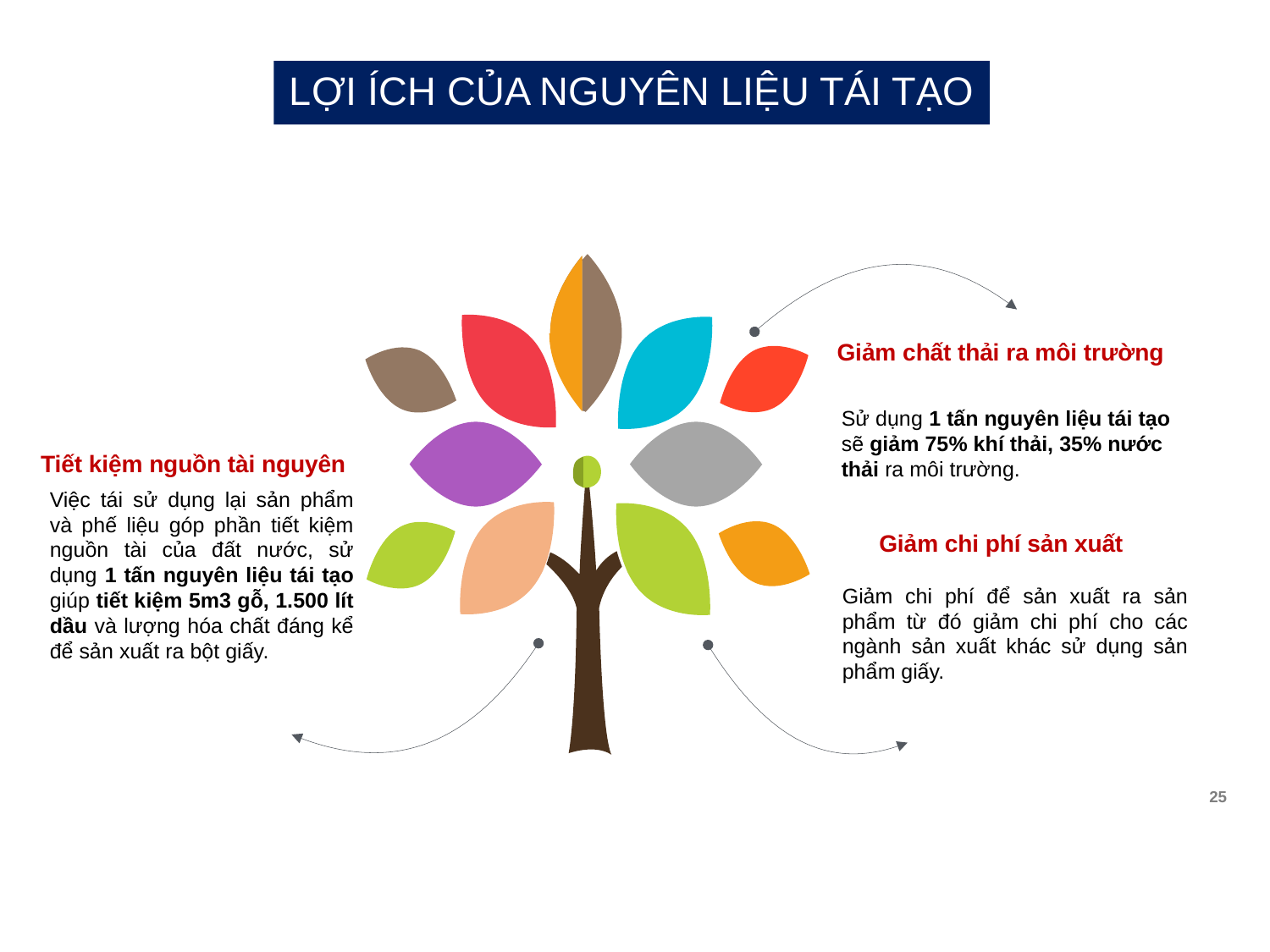

LỢI ÍCH CỦA NGUYÊN LIỆU TÁI TẠO

Giảm chất thải ra môi trường
Sử dụng 1 tấn nguyên liệu tái tạo sẽ giảm 75% khí thải, 35% nước thải ra môi trường.
Tiết kiệm nguồn tài nguyên
Việc tái sử dụng lại sản phẩm và phế liệu góp phần tiết kiệm nguồn tài của đất nước, sử dụng 1 tấn nguyên liệu tái tạo giúp tiết kiệm 5m3 gỗ, 1.500 lít dầu và lượng hóa chất đáng kể để sản xuất ra bột giấy.

Giảm chi phí sản xuất
Giảm chi phí để sản xuất ra sản phẩm từ đó giảm chi phí cho các ngành sản xuất khác sử dụng sản phẩm giấy.

25